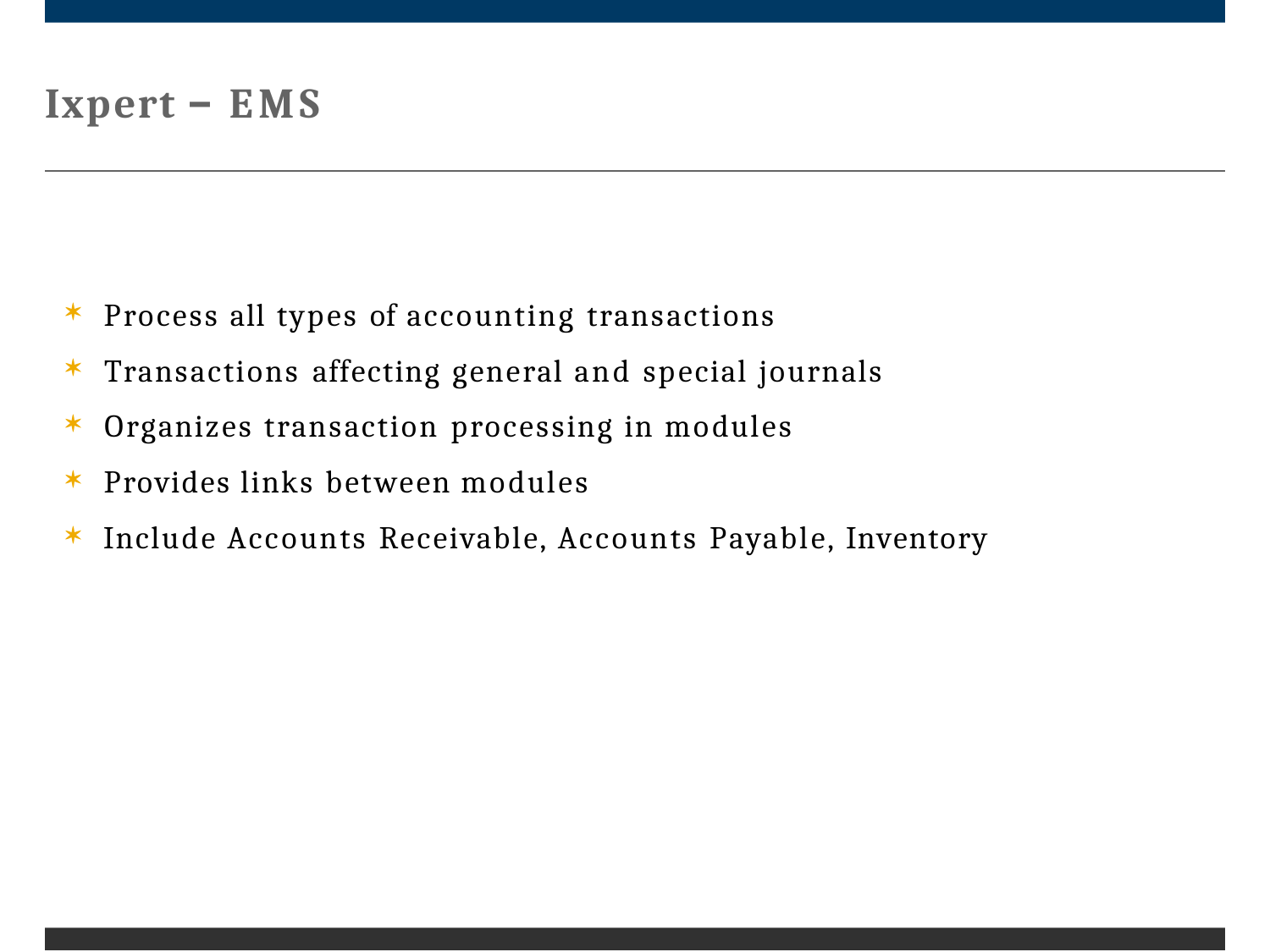

# Ixpert – EMS
Process all types of accounting transactions
Transactions affecting general and special journals
Organizes transaction processing in modules
Provides links between modules
Include Accounts Receivable, Accounts Payable, Inventory